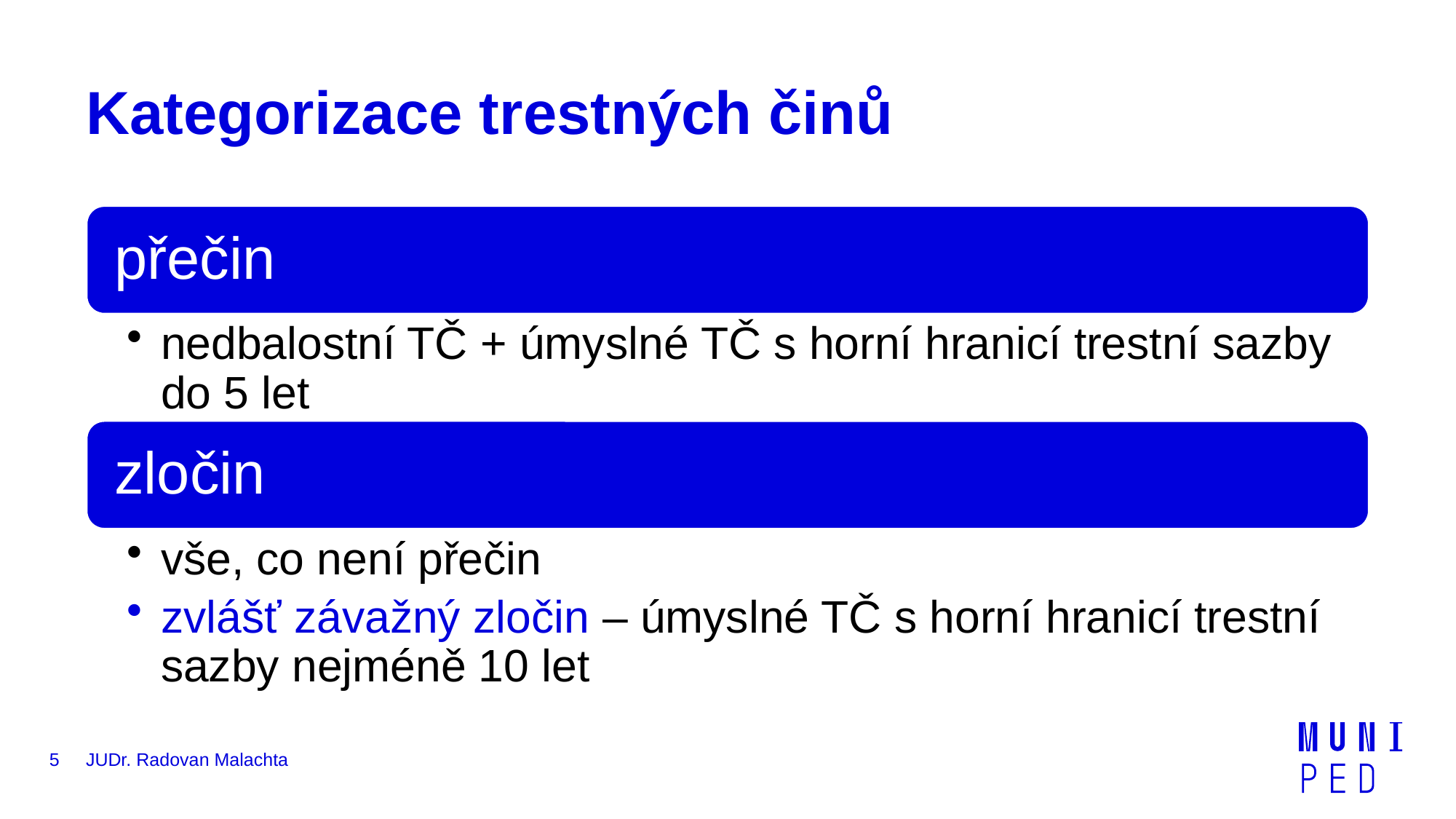

# Kategorizace trestných činů
přečin
nedbalostní TČ + úmyslné TČ s horní hranicí trestní sazby do 5 let
zločin
vše, co není přečin
zvlášť závažný zločin – úmyslné TČ s horní hranicí trestní sazby nejméně 10 let
5
JUDr. Radovan Malachta